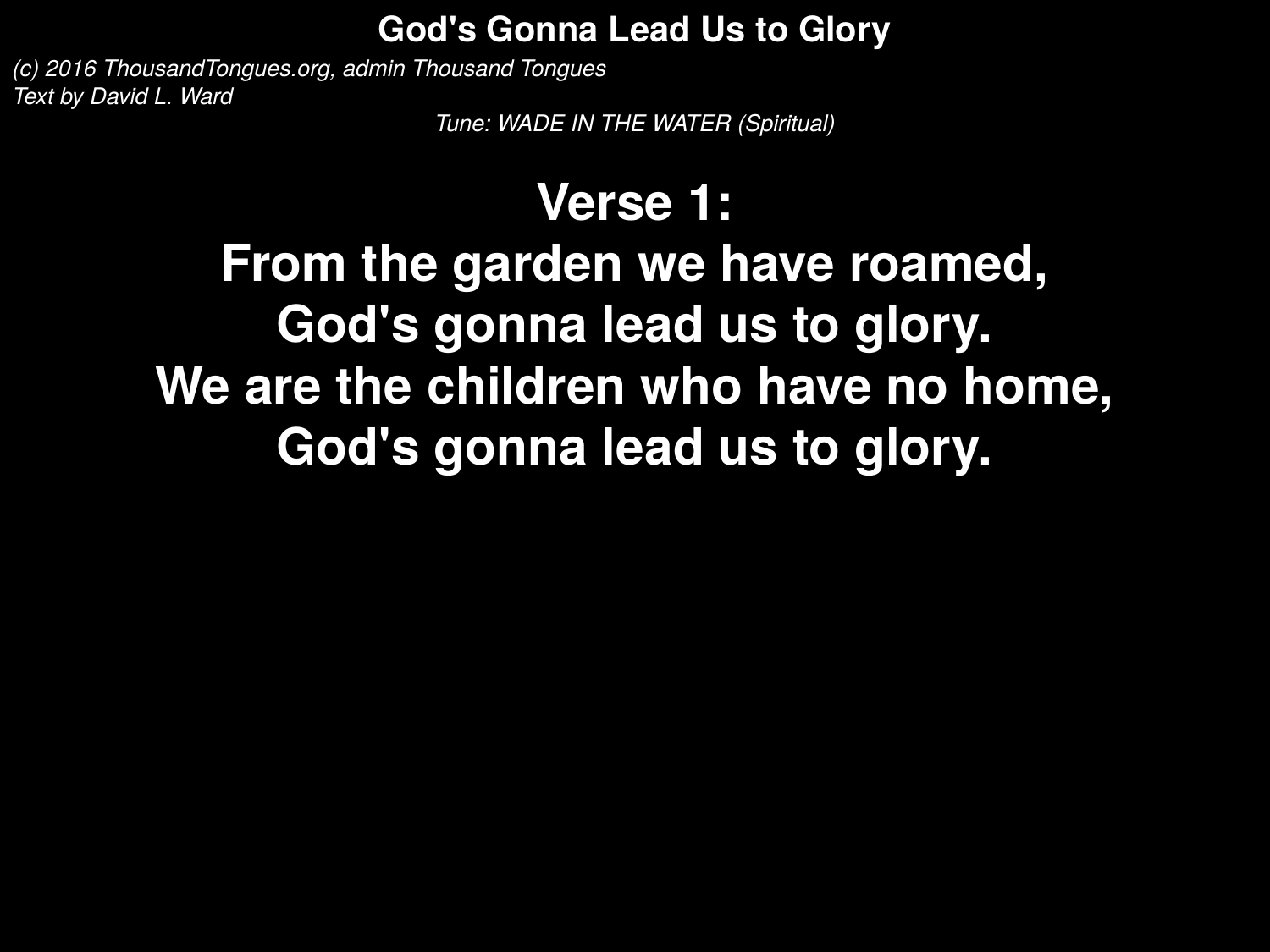

God's Gonna Lead Us to Glory
(c) 2016 ThousandTongues.org, admin Thousand Tongues
Text by David L. Ward
Tune: WADE IN THE WATER (Spiritual)
Verse 1:
From the garden we have roamed,
God's gonna lead us to glory.
We are the children who have no home,
God's gonna lead us to glory.